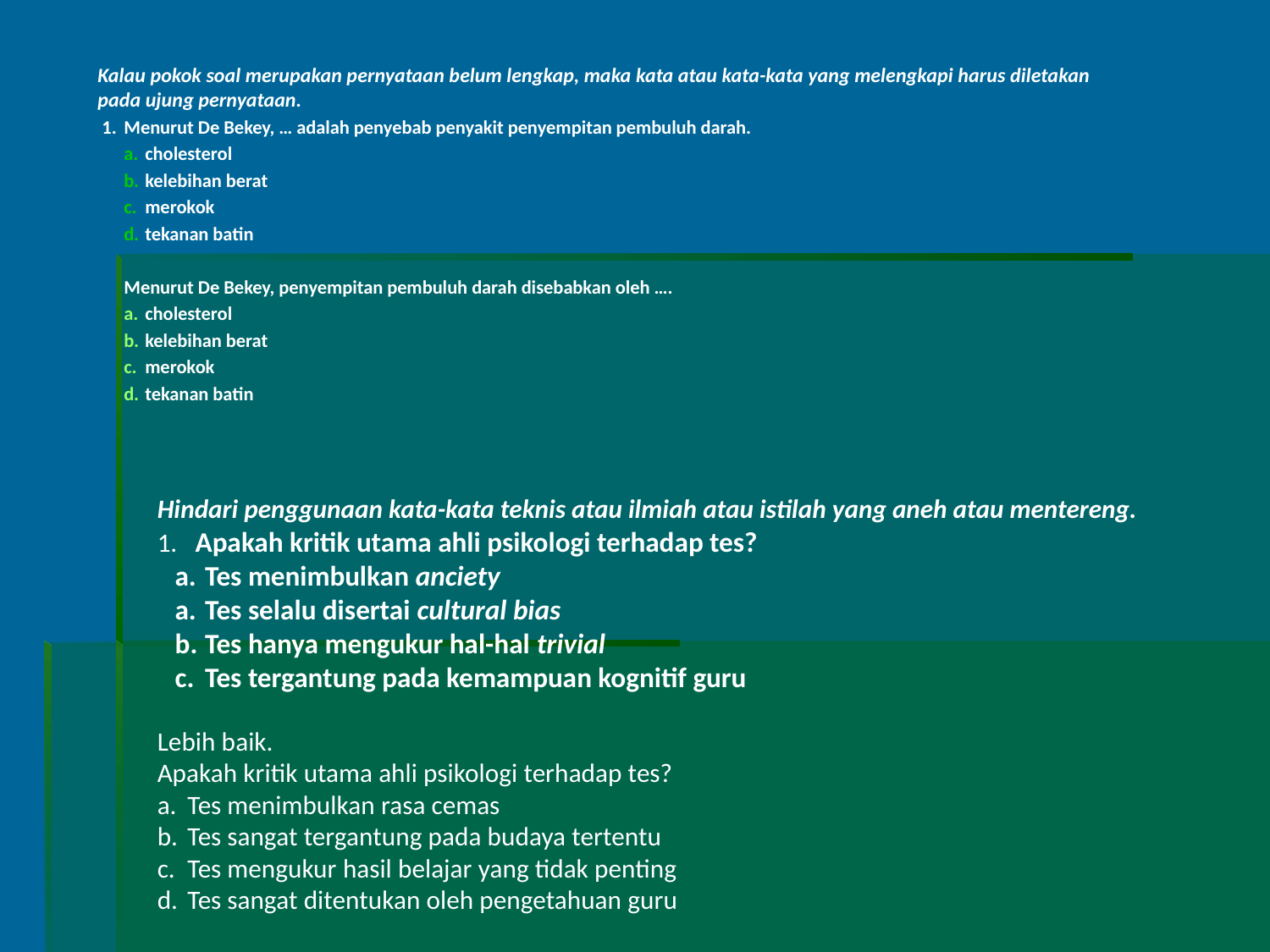

Kalau pokok soal merupakan pernyataan belum lengkap, maka kata atau kata-kata yang melengkapi harus diletakan pada ujung pernyataan.
 1.	Menurut De Bekey, … adalah penyebab penyakit penyempitan pembuluh darah.
cholesterol
kelebihan berat
merokok
tekanan batin

Menurut De Bekey, penyempitan pembuluh darah disebabkan oleh ….
cholesterol
kelebihan berat
merokok
tekanan batin

Hindari penggunaan kata-kata teknis atau ilmiah atau istilah yang aneh atau mentereng.
1.   Apakah kritik utama ahli psikologi terhadap tes?
Tes menimbulkan anciety
Tes selalu disertai cultural bias
Tes hanya mengukur hal-hal trivial
Tes tergantung pada kemampuan kognitif guru

Lebih baik.
Apakah kritik utama ahli psikologi terhadap tes?
Tes menimbulkan rasa cemas
Tes sangat tergantung pada budaya tertentu
Tes mengukur hasil belajar yang tidak penting
Tes sangat ditentukan oleh pengetahuan guru